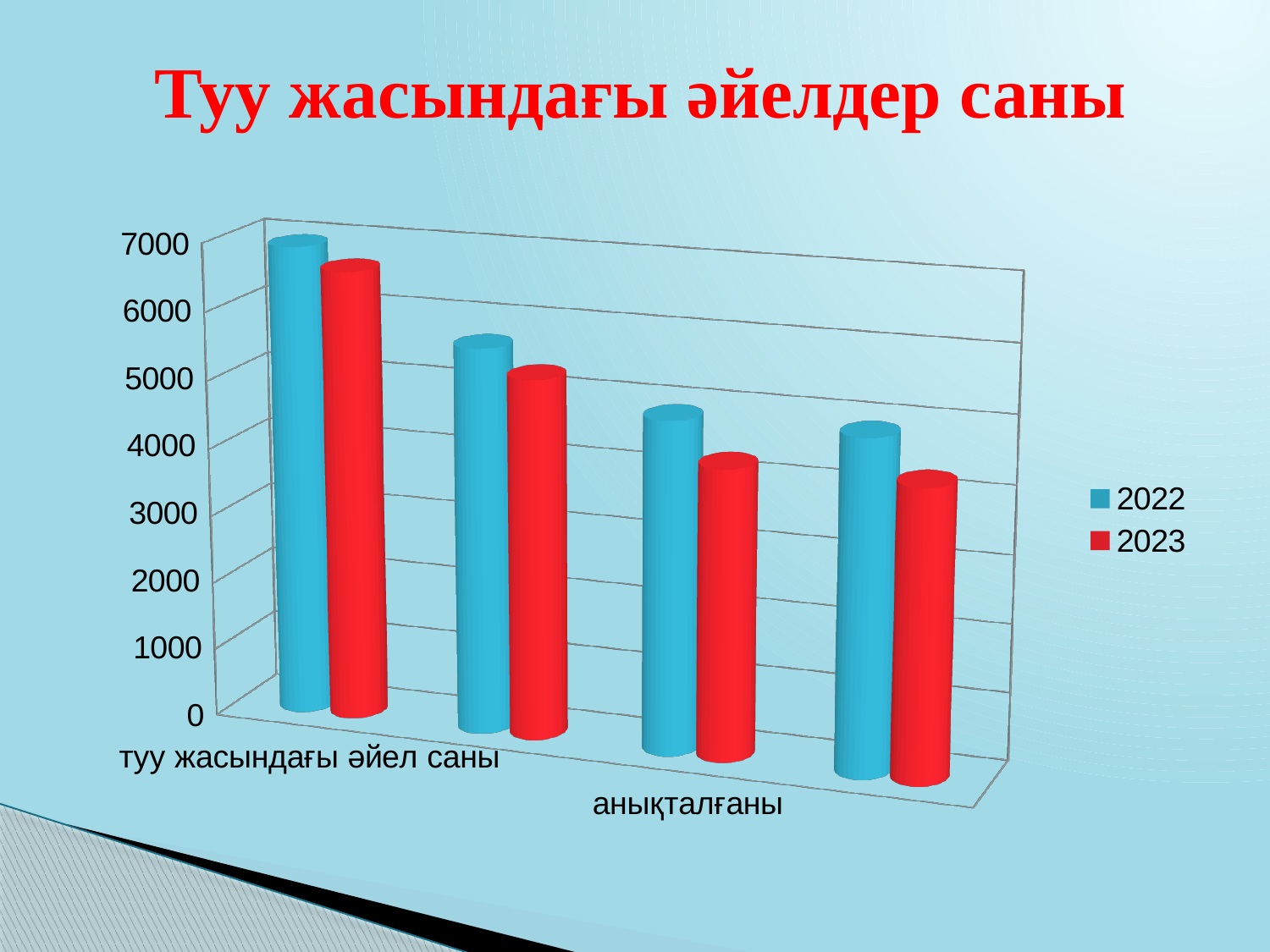

# Туу жасындағы әйелдер саны

[unsupported chart]